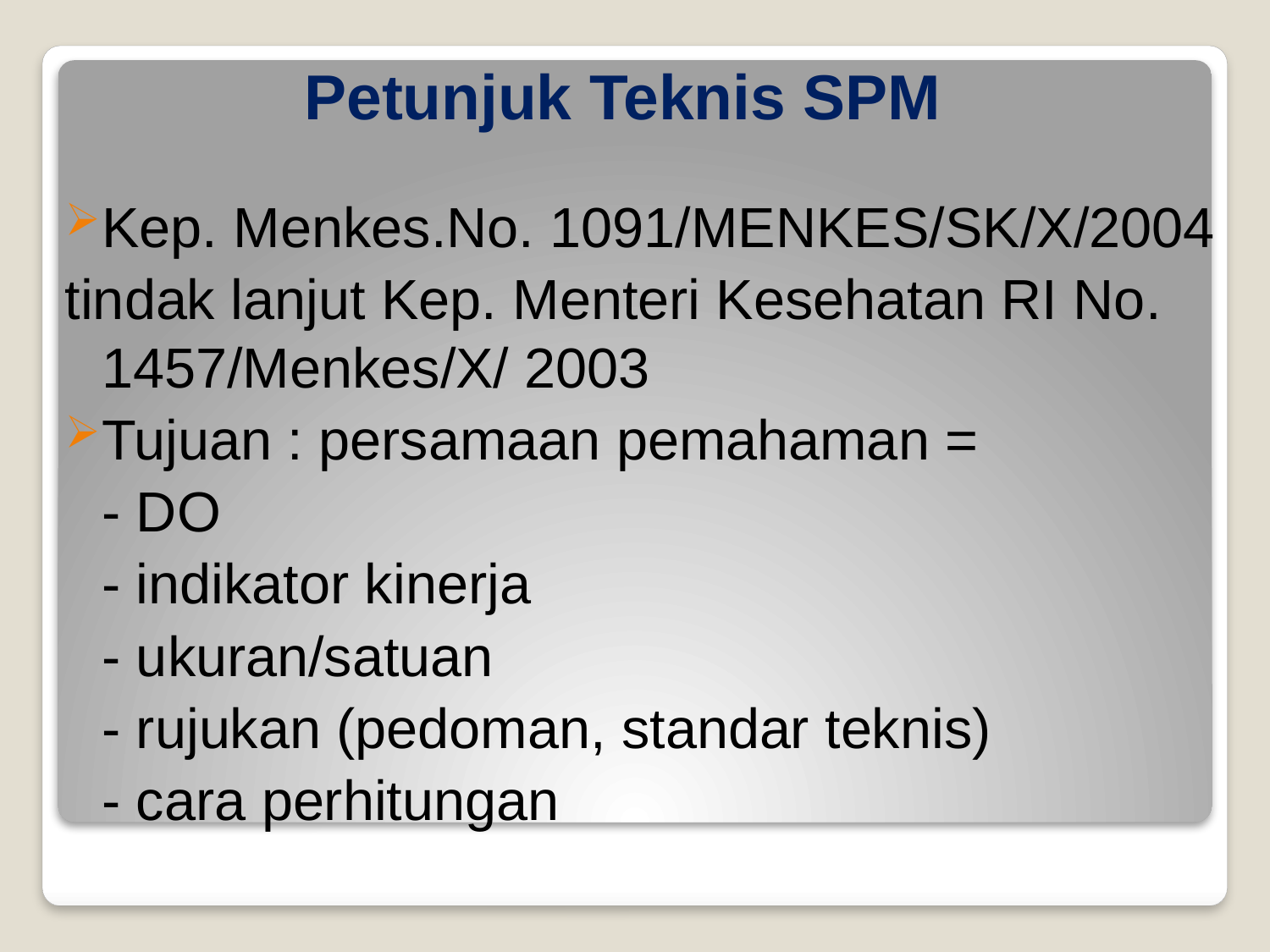

# Petunjuk Teknis SPM
Kep. Menkes.No. 1091/MENKES/SK/X/2004
tindak lanjut Kep. Menteri Kesehatan RI No. 1457/Menkes/X/ 2003
Tujuan : persamaan pemahaman =
	- DO
	- indikator kinerja
	- ukuran/satuan
	- rujukan (pedoman, standar teknis)
	- cara perhitungan